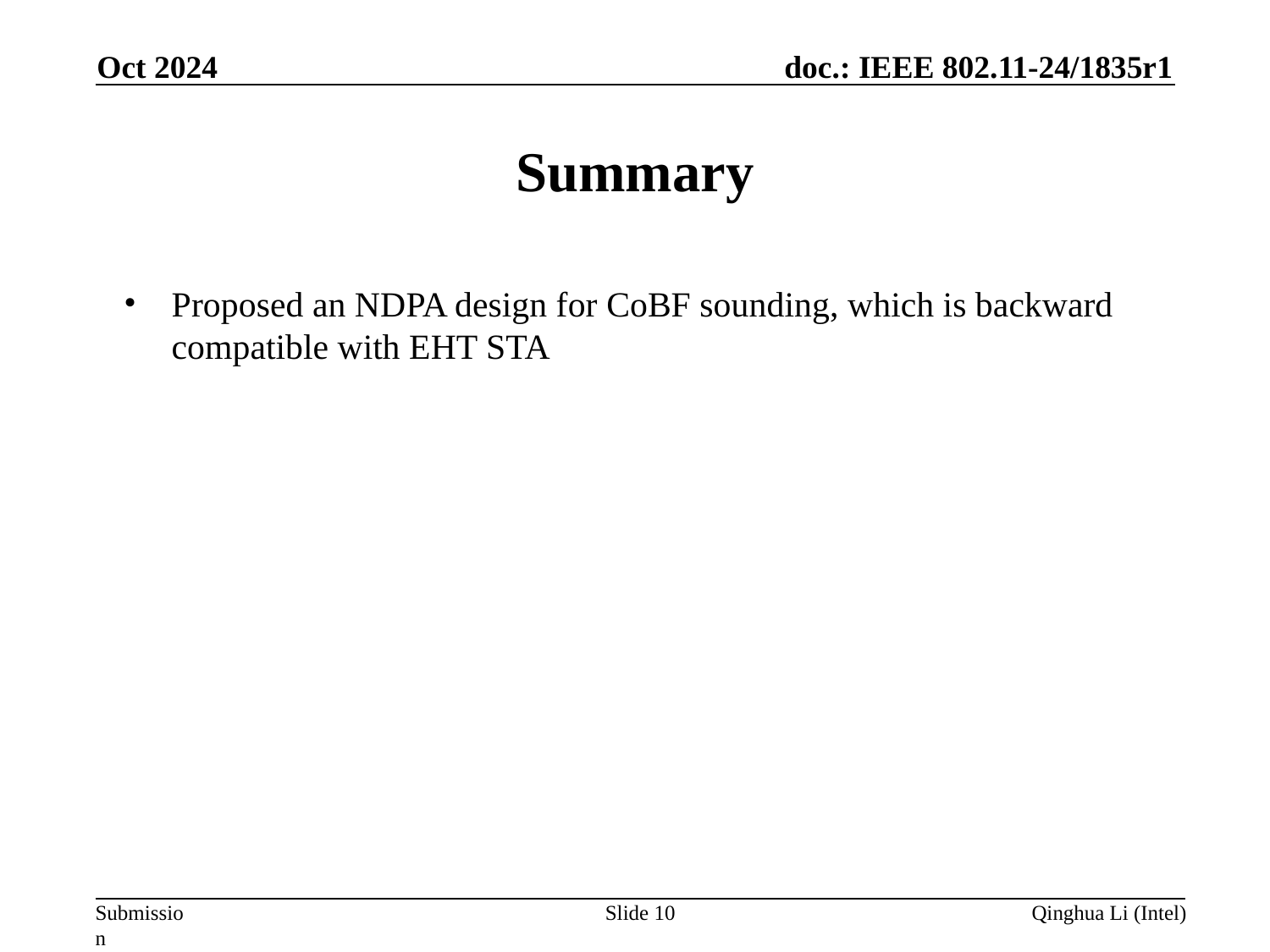

Oct 2024
# Summary
Proposed an NDPA design for CoBF sounding, which is backward compatible with EHT STA
Slide 10
Qinghua Li (Intel)